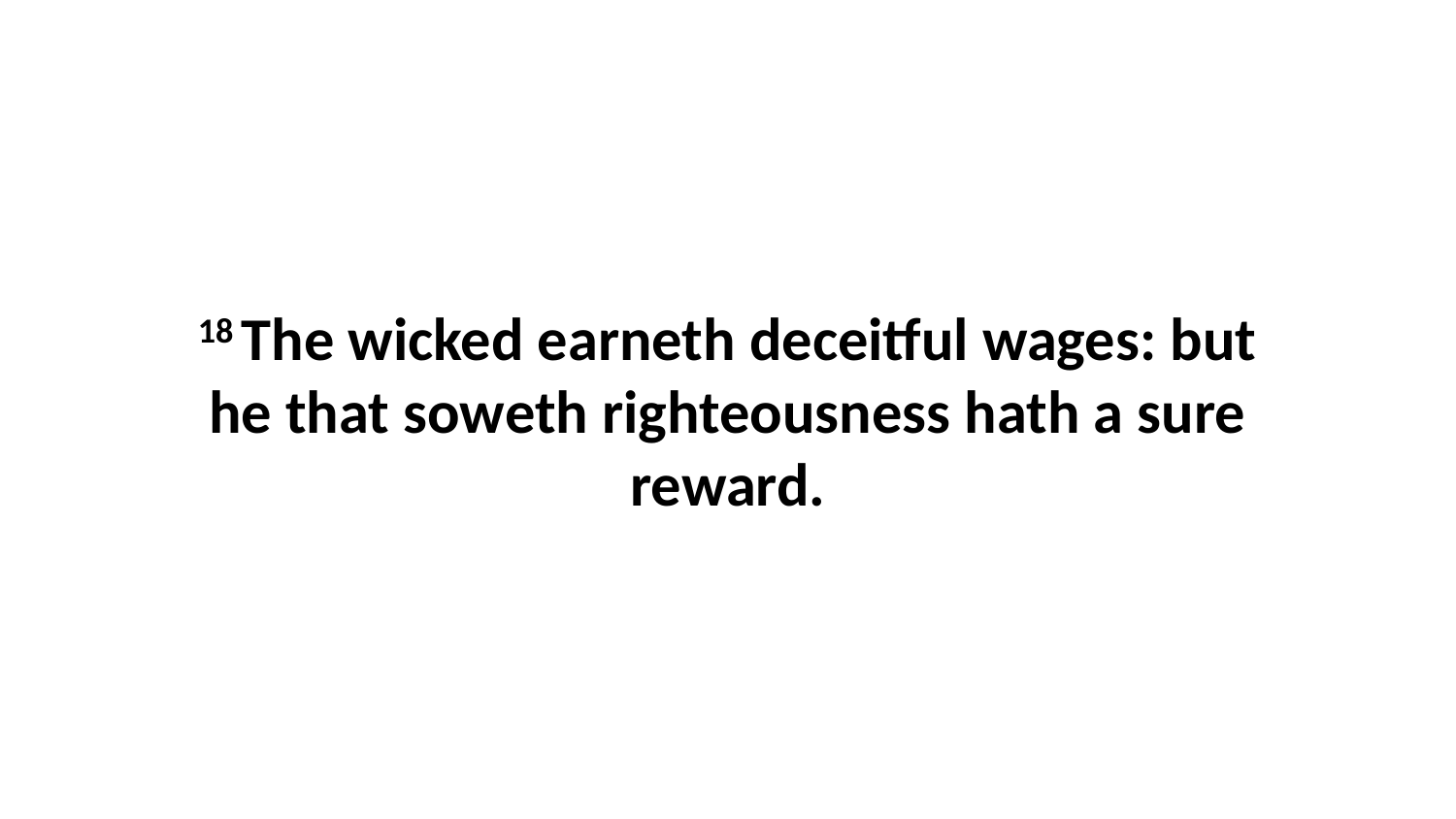

18 The wicked earneth deceitful wages: but he that soweth righteousness hath a sure reward.